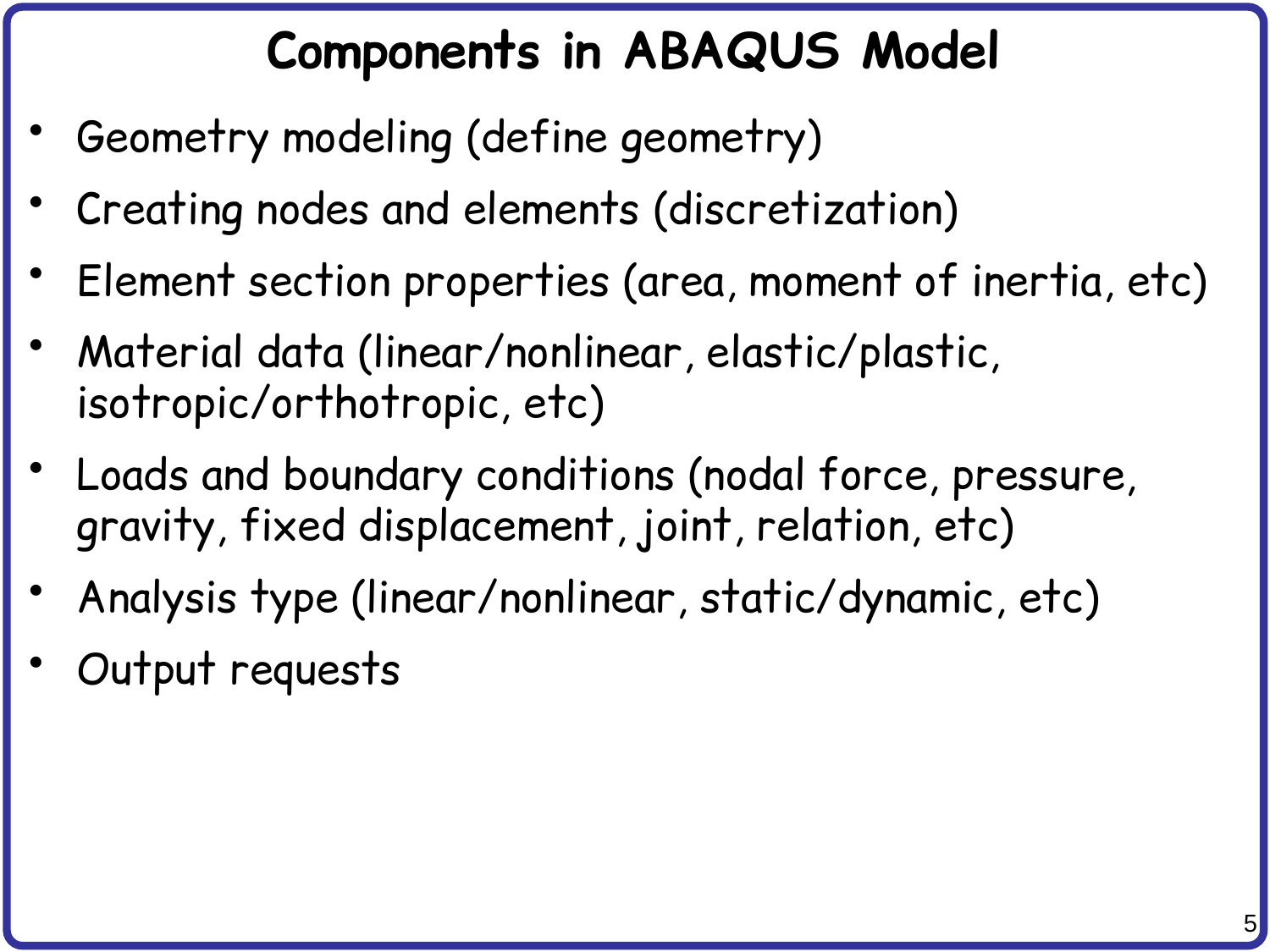

# Components in ABAQUS Model
Geometry modeling (define geometry)
Creating nodes and elements (discretization)
Element section properties (area, moment of inertia, etc)
Material data (linear/nonlinear, elastic/plastic, isotropic/orthotropic, etc)
Loads and boundary conditions (nodal force, pressure, gravity, fixed displacement, joint, relation, etc)
Analysis type (linear/nonlinear, static/dynamic, etc)
Output requests